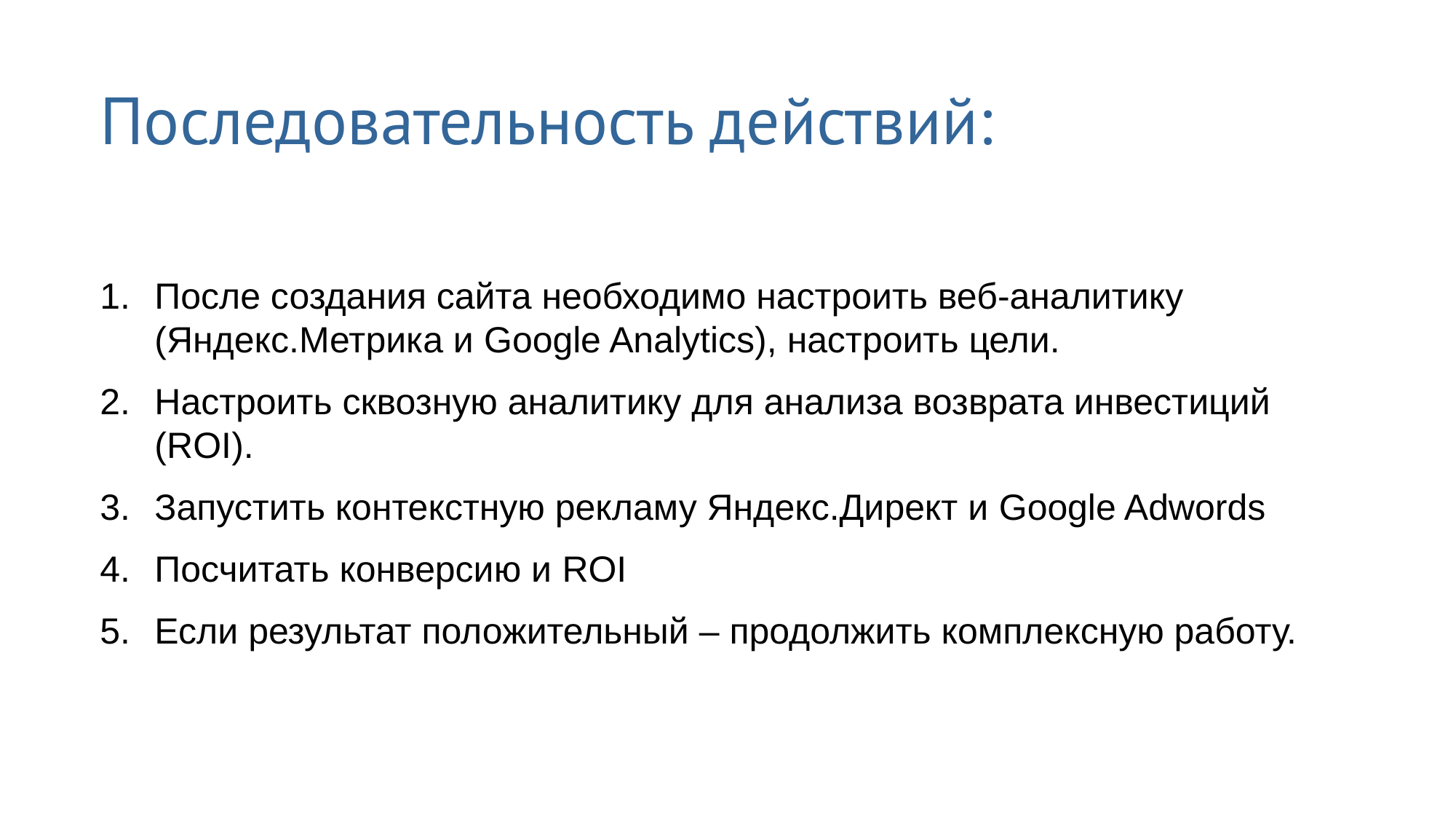

# Последовательность действий:
После создания сайта необходимо настроить веб-аналитику (Яндекс.Метрика и Google Analytics), настроить цели.
Настроить сквозную аналитику для анализа возврата инвестиций (ROI).
Запустить контекстную рекламу Яндекс.Директ и Google Adwords
Посчитать конверсию и ROI
Если результат положительный – продолжить комплексную работу.